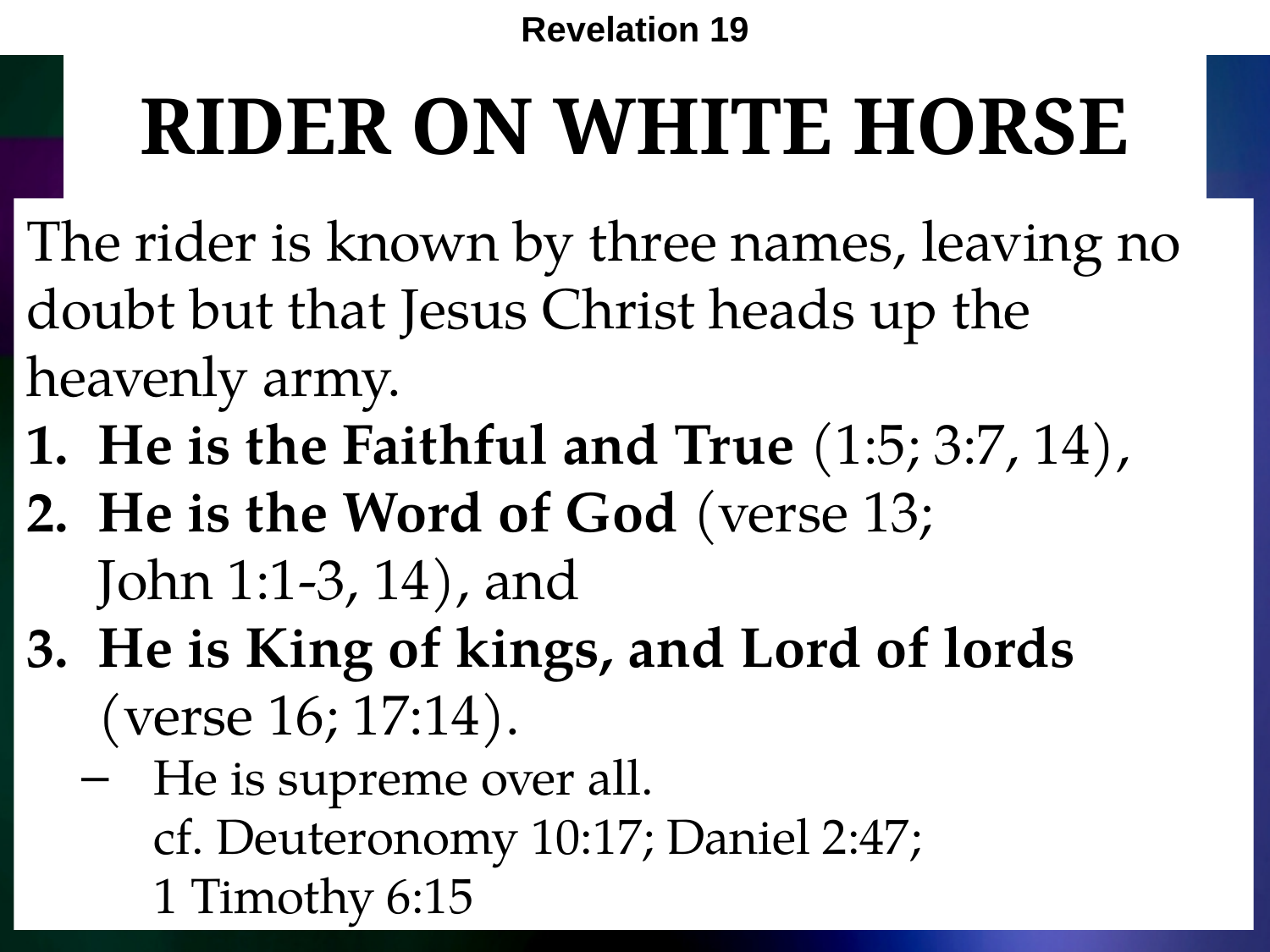

Revelation 19
# Rider on White Horse
The rider is known by three names, leaving no doubt but that Jesus Christ heads up the heavenly army.
He is the Faithful and True (1:5; 3:7, 14),
He is the Word of God (verse 13;
John 1:1-3, 14), and
He is King of kings, and Lord of lords
(verse 16; 17:14).
He is supreme over all.
cf. Deuteronomy 10:17; Daniel 2:47;
1 Timothy 6:15